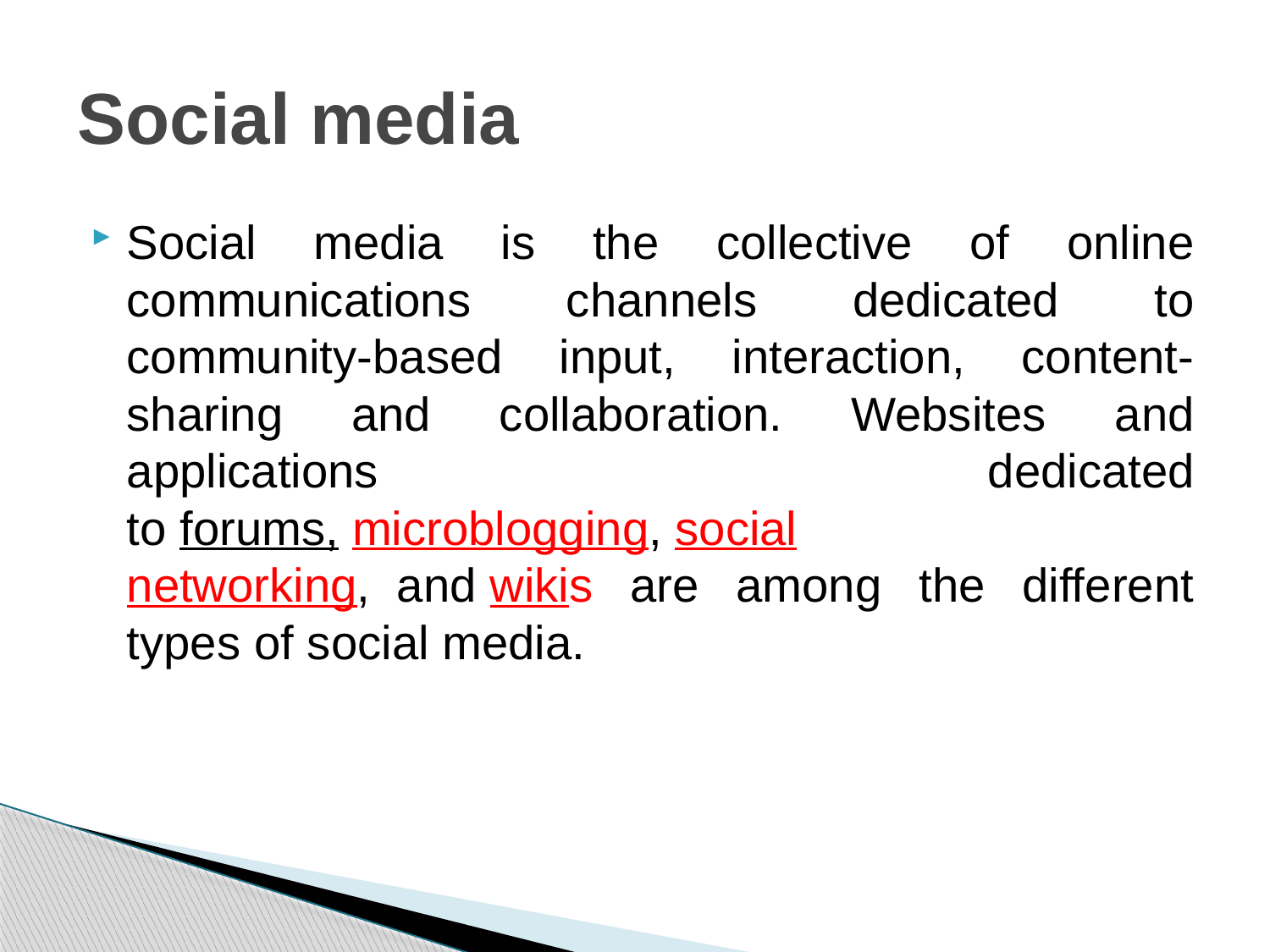

# Social media
Social media is the collective of online communications channels dedicated to community-based input, interaction, content-sharing and collaboration. Websites and applications dedicated to forums, microblogging, social networking,  and wikis are among the different types of social media.